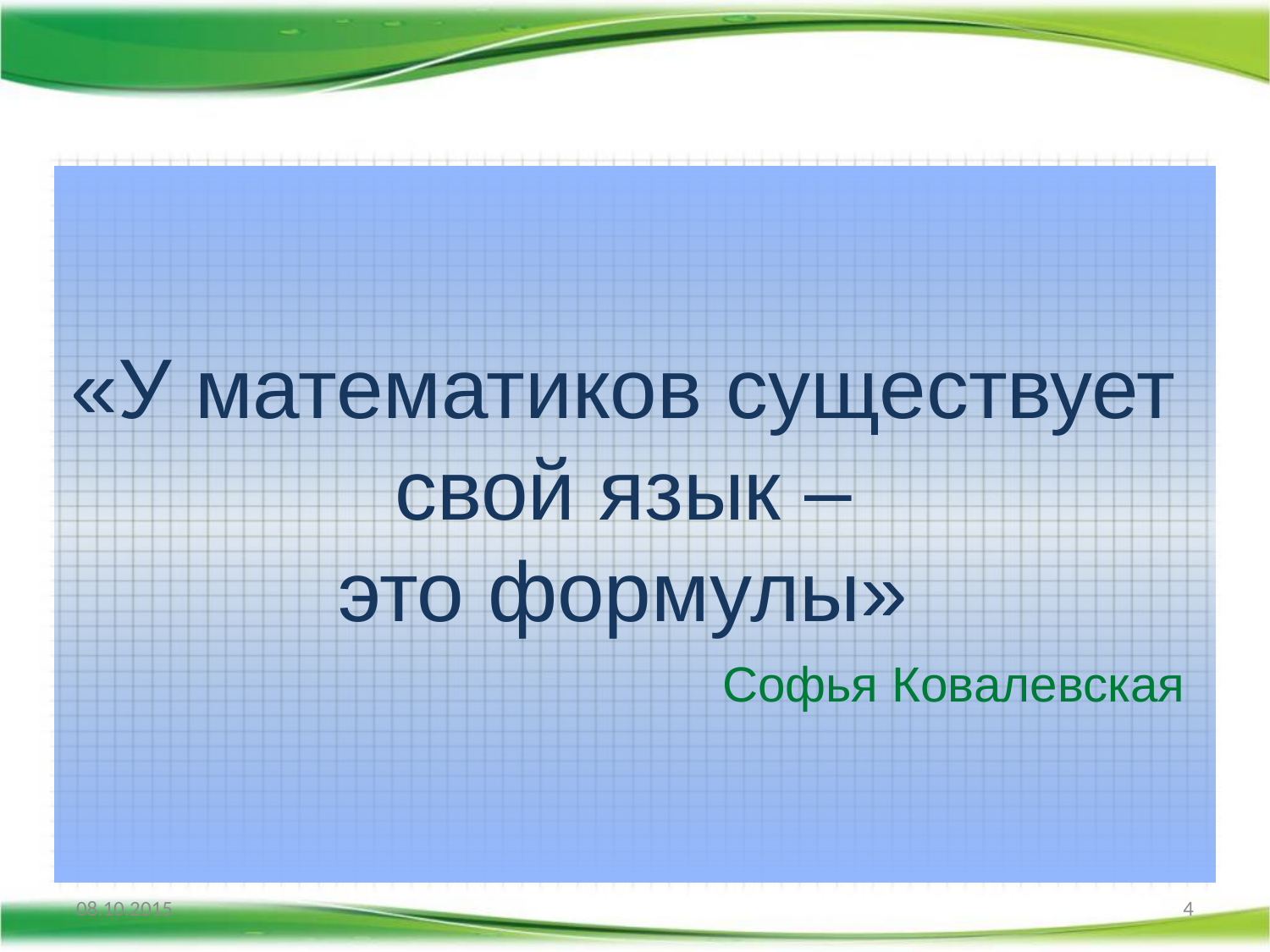

«У математиков существует
свой язык –
это формулы»
 Софья Ковалевская
08.10.2015
4